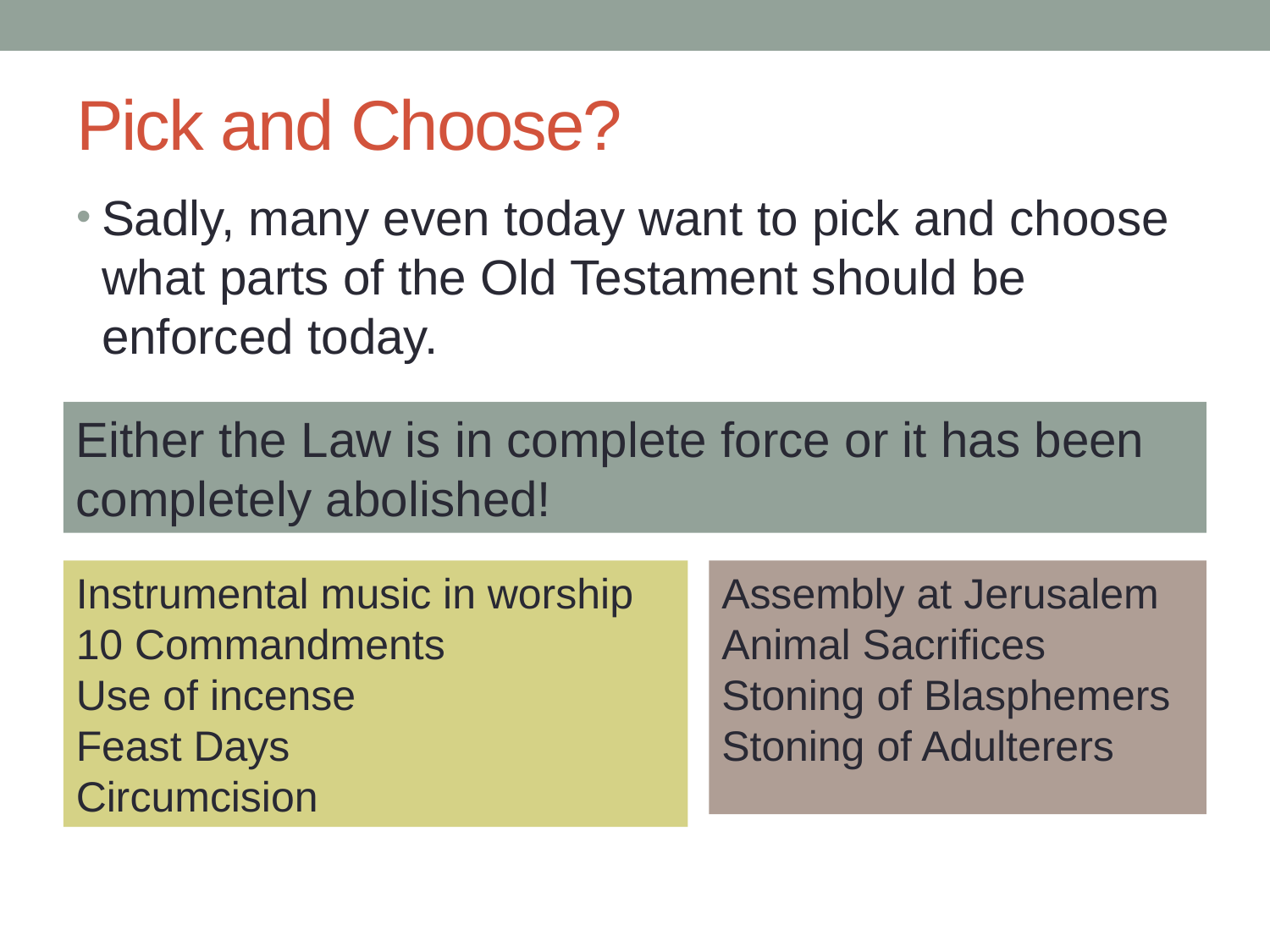

# Pick and Choose?
Sadly, many even today want to pick and choose what parts of the Old Testament should be enforced today.
Either the Law is in complete force or it has been completely abolished!
Instrumental music in worship
10 Commandments
Use of incense
Feast Days
Circumcision
Assembly at Jerusalem
Animal Sacrifices
Stoning of Blasphemers
Stoning of Adulterers